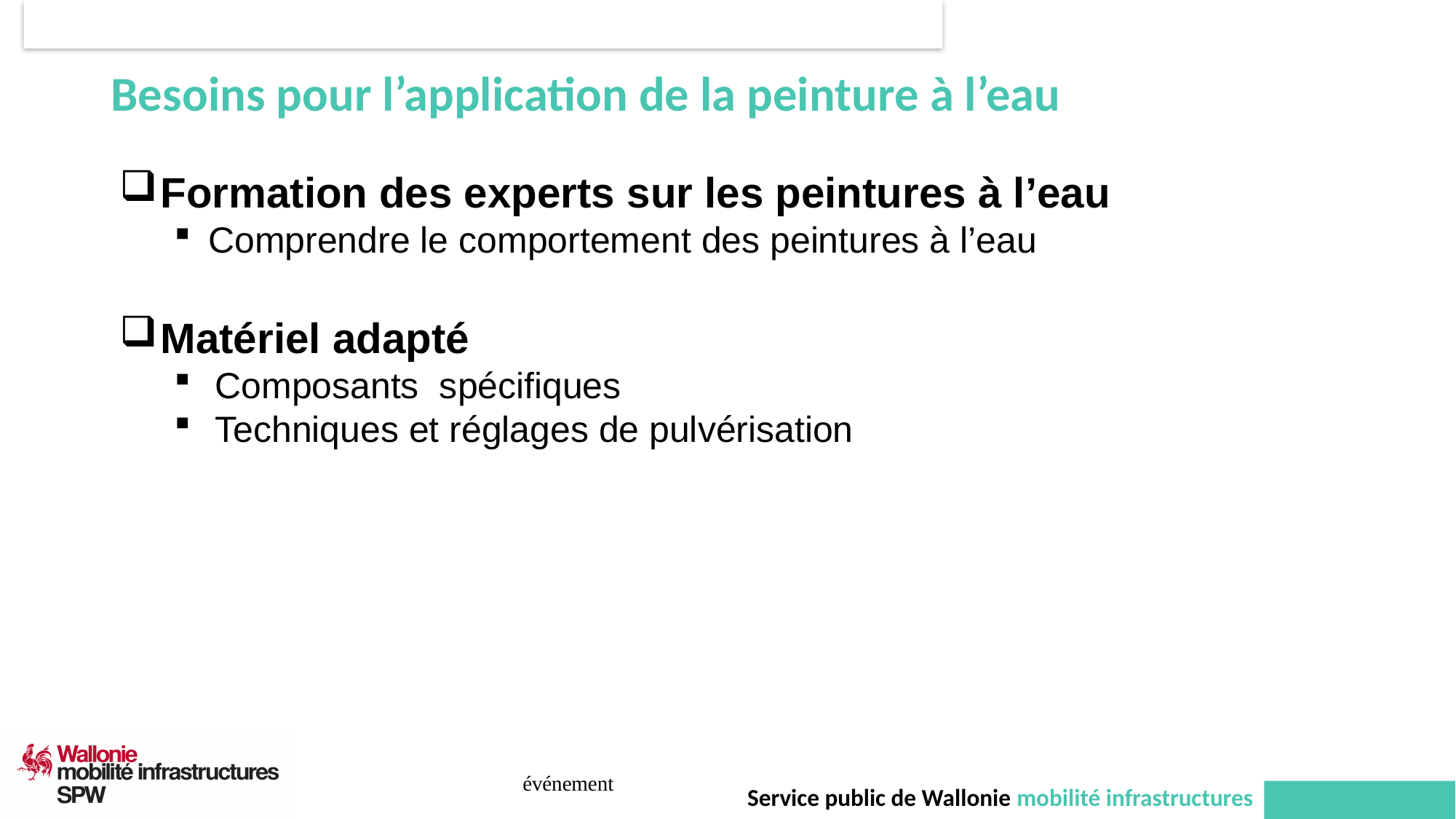

Besoins pour l’application de la peinture à l’eau
Formation des experts sur les peintures à l’eau
Comprendre le comportement des peintures à l’eau

Matériel adapté
Composants  spécifiques
Techniques et réglages de pulvérisation

événement